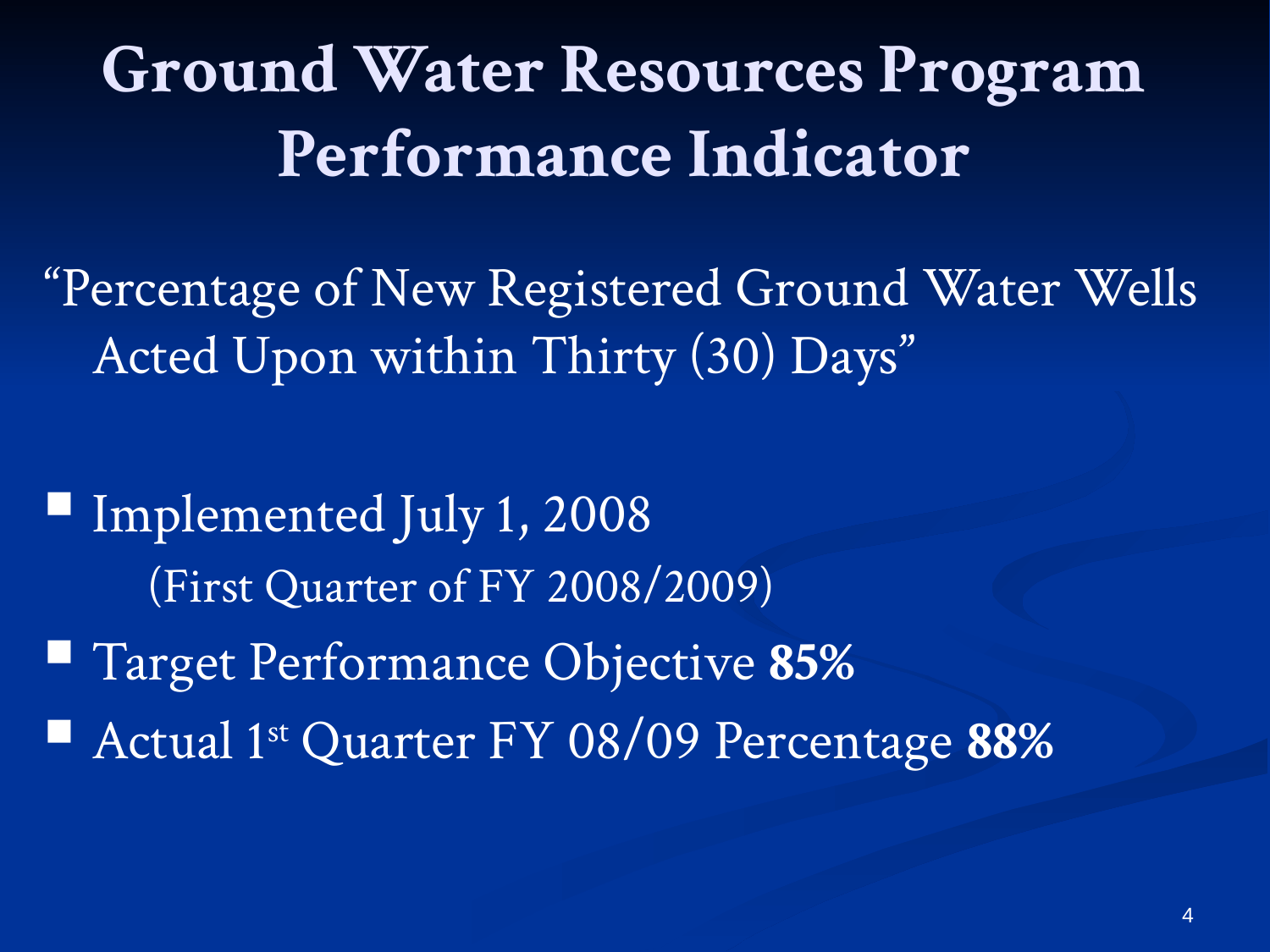

Ground Water Resources Program Performance Indicator
“Percentage of New Registered Ground Water Wells Acted Upon within Thirty (30) Days”

Implemented July 1, 2008
	(First Quarter of FY 2008/2009)
Target Performance Objective 85%
Actual 1st Quarter FY 08/09 Percentage 88%

4